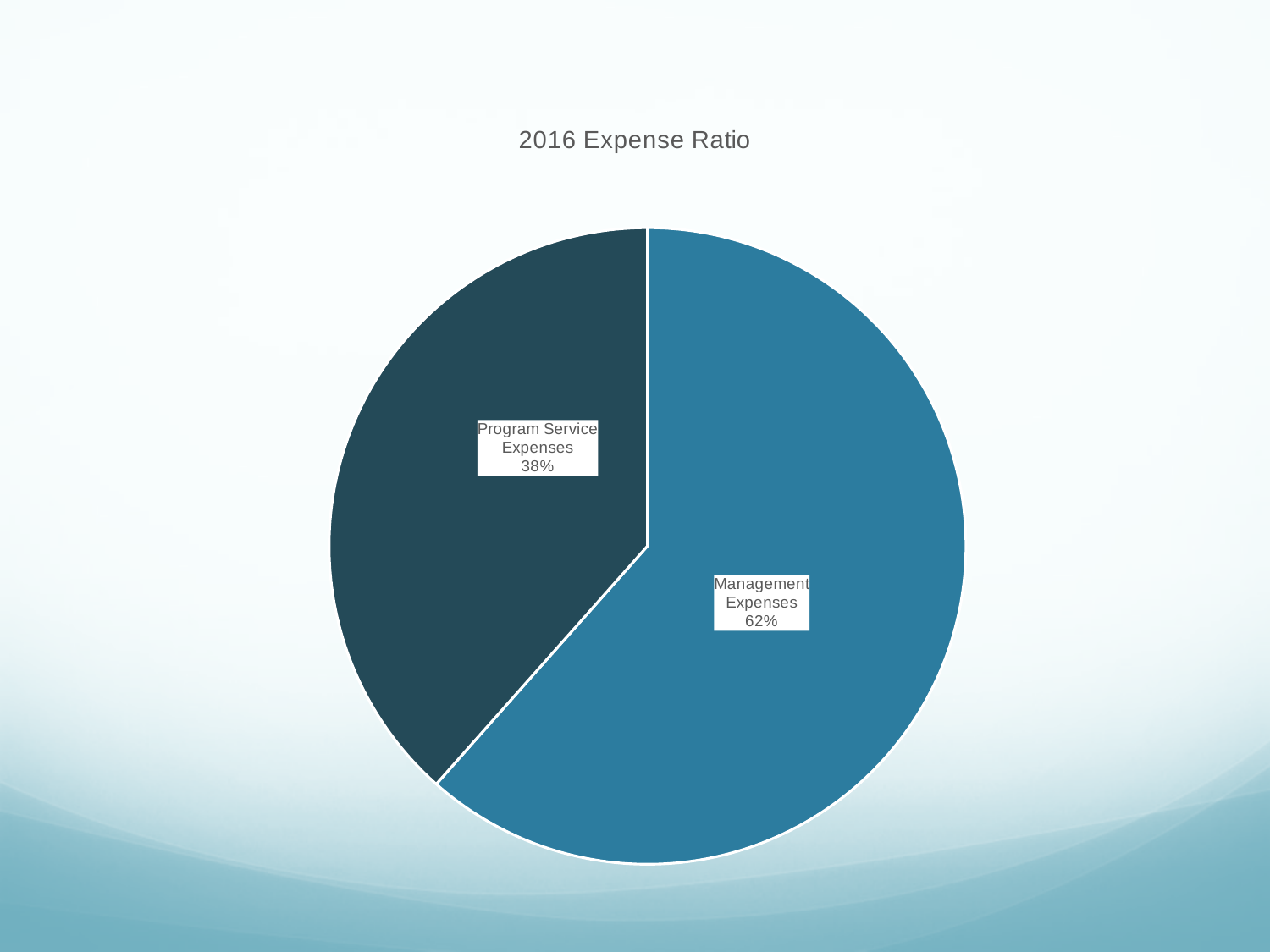

### Chart: 2016 Expense Ratio

| Category |  |
|---|---|
| Management Expenses | 0.615455172452625 |
| Program Service Expenses | 0.384544827547375 |